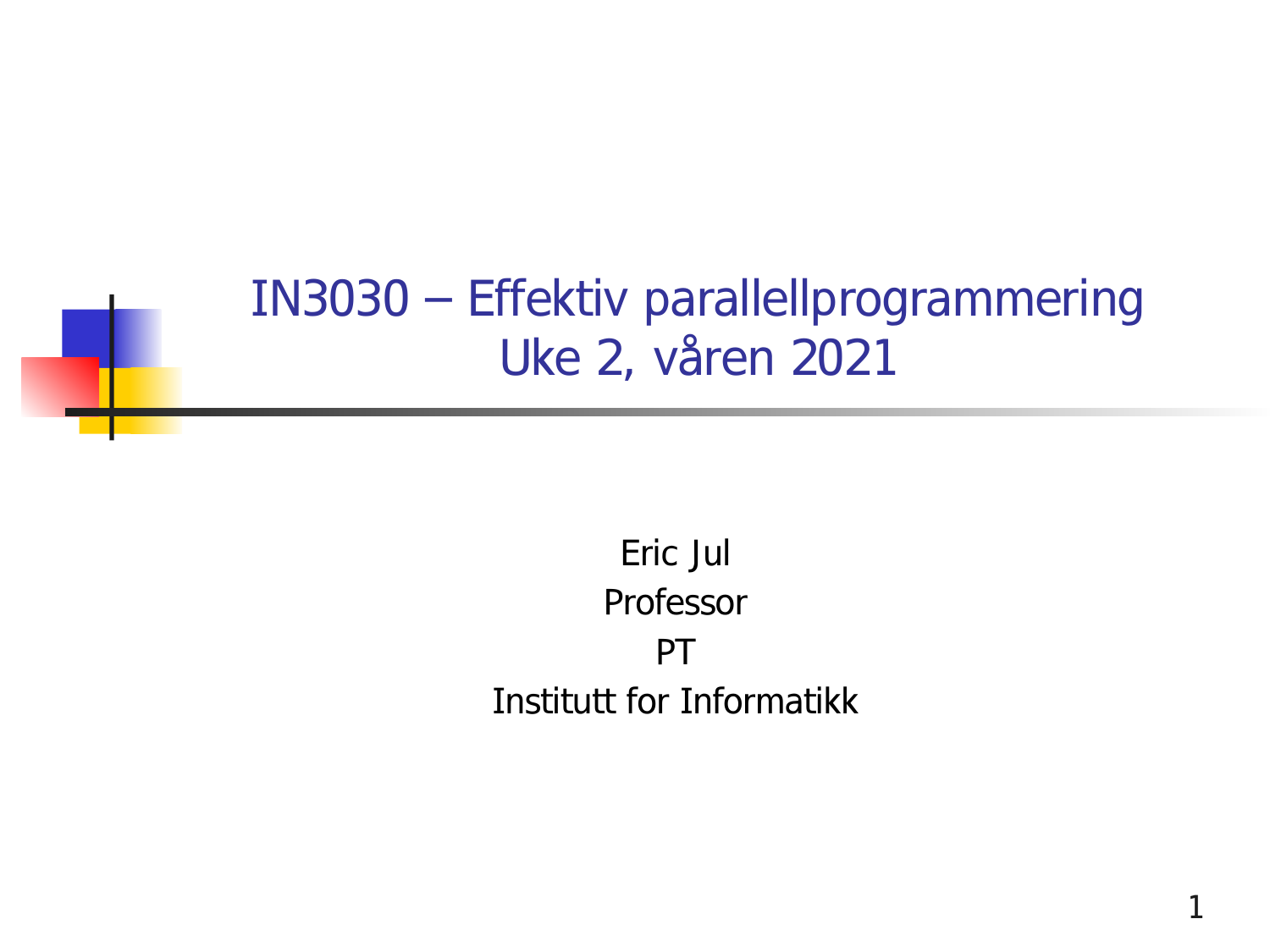

# IN3030 – Effektiv parallellprogrammering Uke 2, våren 2021
Eric Jul
Professor
PT
Institutt for Informatikk
1